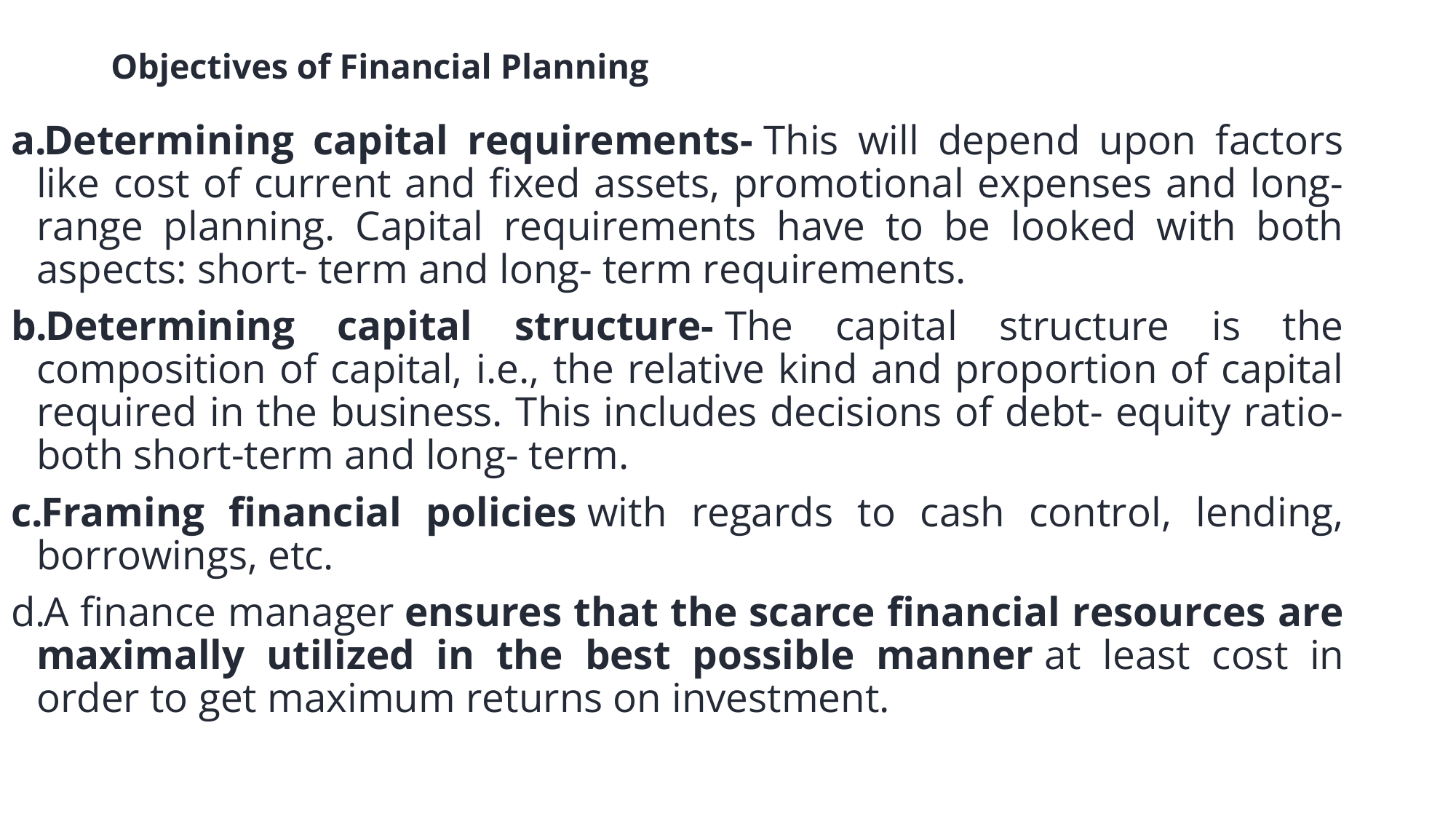

# Objectives of Financial Planning
Determining capital requirements- This will depend upon factors like cost of current and fixed assets, promotional expenses and long- range planning. Capital requirements have to be looked with both aspects: short- term and long- term requirements.
Determining capital structure- The capital structure is the composition of capital, i.e., the relative kind and proportion of capital required in the business. This includes decisions of debt- equity ratio- both short-term and long- term.
Framing financial policies with regards to cash control, lending, borrowings, etc.
A finance manager ensures that the scarce financial resources are maximally utilized in the best possible manner at least cost in order to get maximum returns on investment.